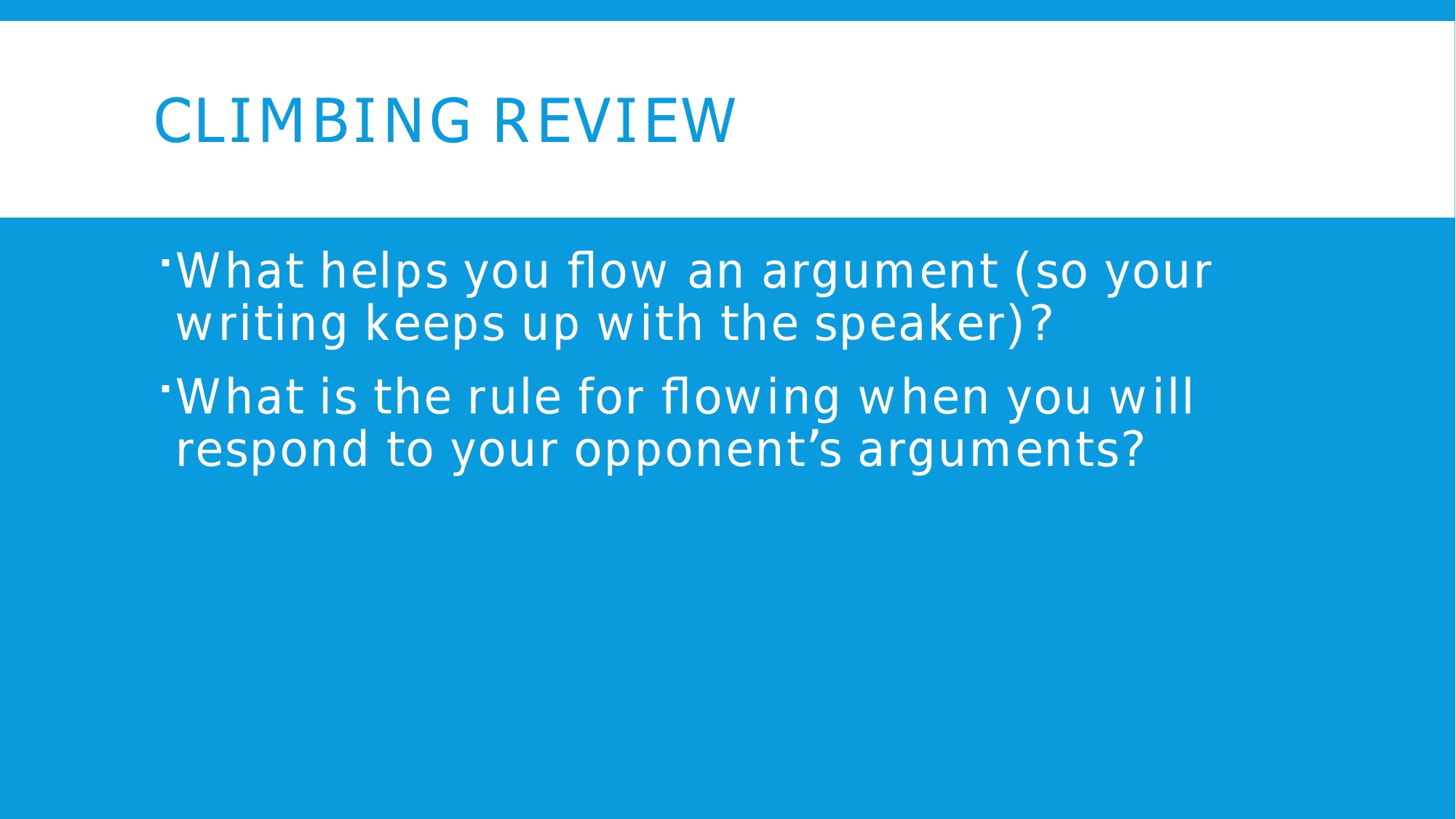

# CLIMBING review
What helps you flow an argument (so your writing keeps up with the speaker)?
What is the rule for flowing when you will respond to your opponent’s arguments?